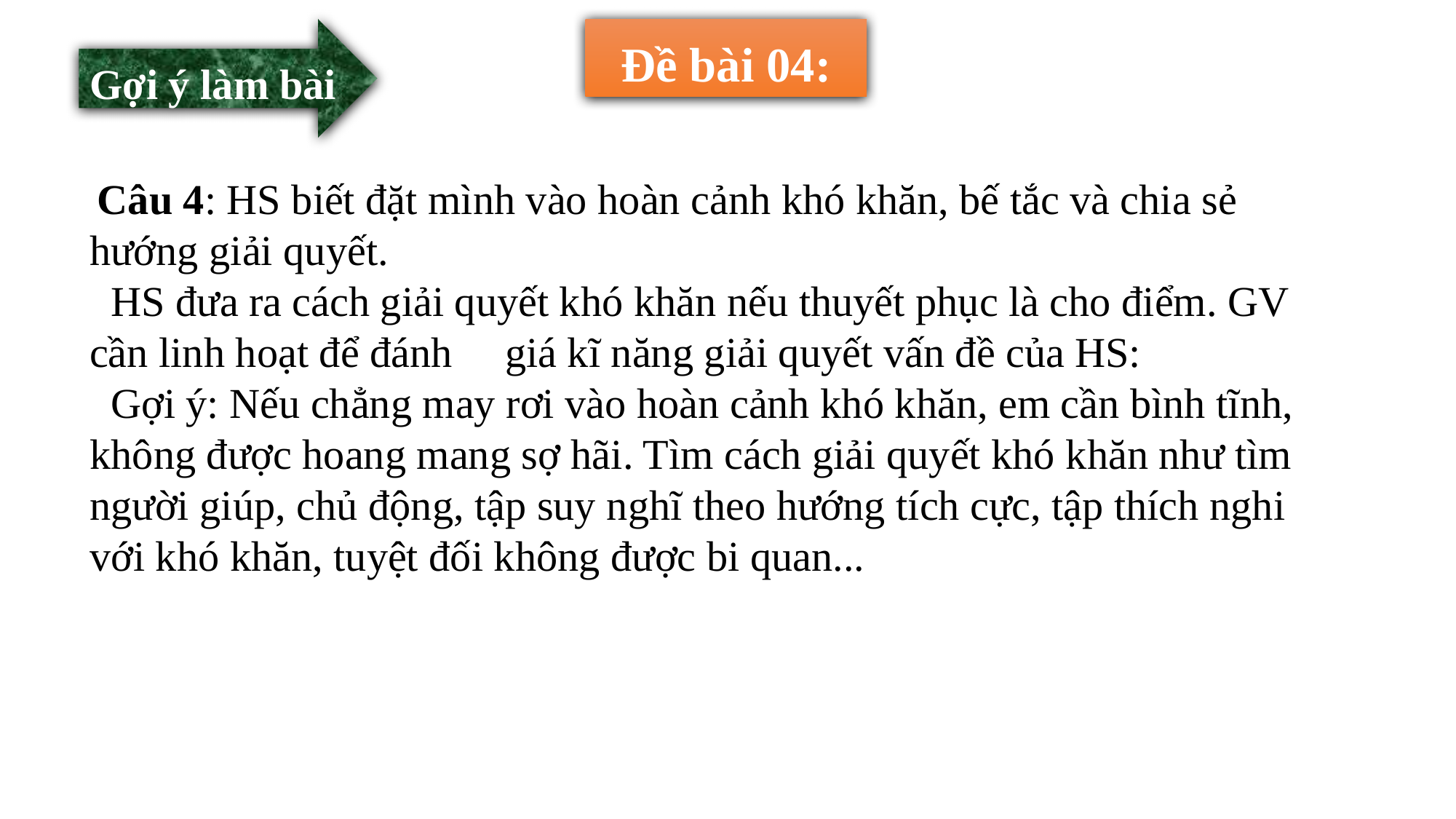

Gợi ý làm bài
  Đề bài 04:
 Câu 4: HS biết đặt mình vào hoàn cảnh khó khăn, bế tắc và chia sẻ hướng giải quyết.
  HS đưa ra cách giải quyết khó khăn nếu thuyết phục là cho điểm. GV cần linh hoạt để đánh     giá kĩ năng giải quyết vấn đề của HS:
  Gợi ý: Nếu chẳng may rơi vào hoàn cảnh khó khăn, em cần bình tĩnh, không được hoang mang sợ hãi. Tìm cách giải quyết khó khăn như tìm người giúp, chủ động, tập suy nghĩ theo hướng tích cực, tập thích nghi với khó khăn, tuyệt đối không được bi quan...